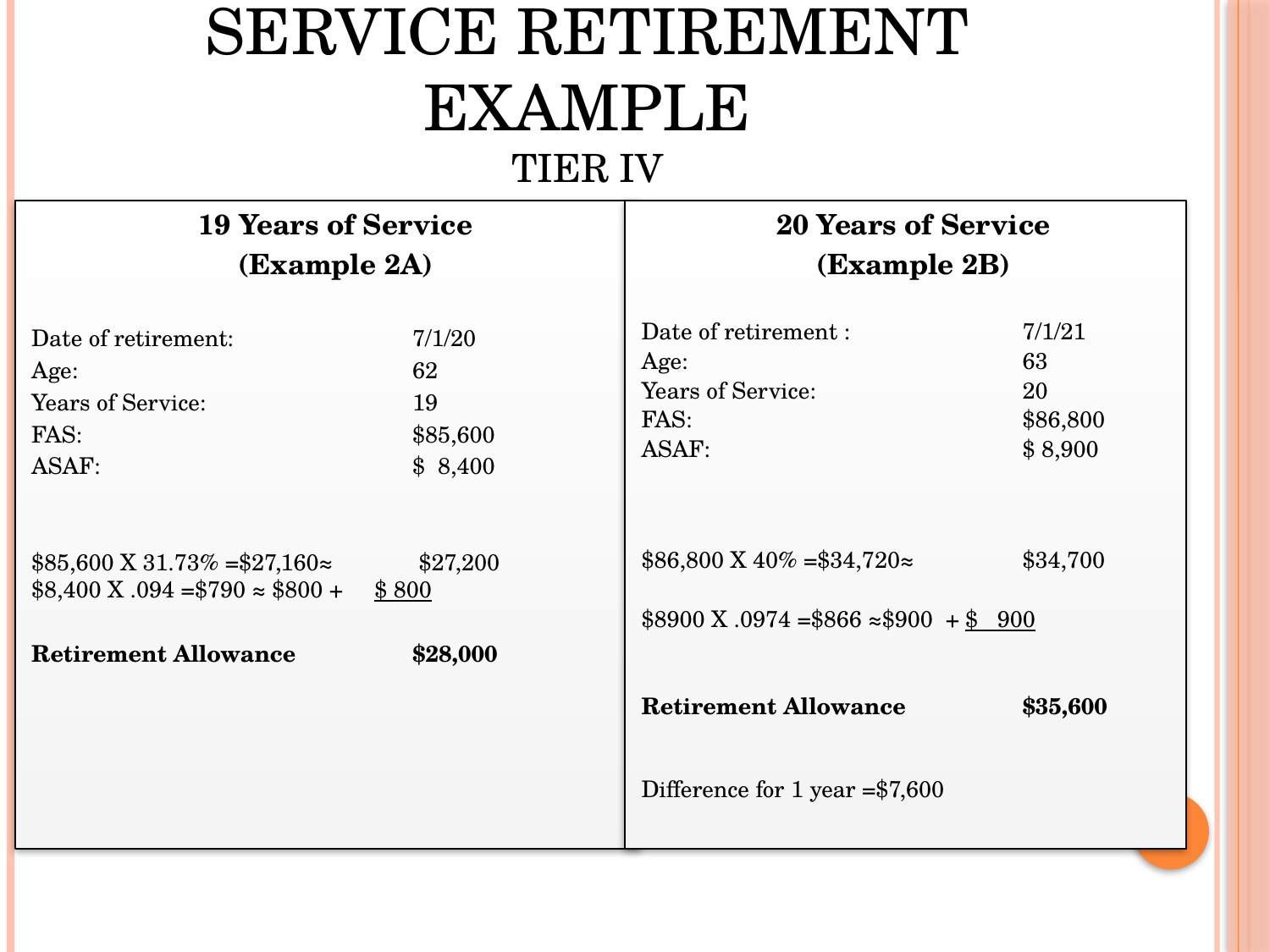

# Service Retirement Example Tier IV
19 Years of Service
(Example 2A)

Date of retirement: 		7/1/20
Age:			62
Years of Service:	 	19
FAS:			$85,600
ASAF:			$  8,400

$85,600 X 31.73% =$27,160≈ 	 $27,200 	         $8,400 X .094 =$790 ≈ $800 +     $ 800

Retirement Allowance 	$28,000

20 Years of Service
(Example 2B)

Date of retirement :		7/1/21
Age:			63
Years of Service:	 	20
FAS:			$86,800
ASAF:			$ 8,900

$86,800 X 40% =$34,720≈ 	$34,700
$8900 X .0974 =$866 ≈$900  + $   900

Retirement Allowance 	$35,600

Difference for 1 year =$7,600

6